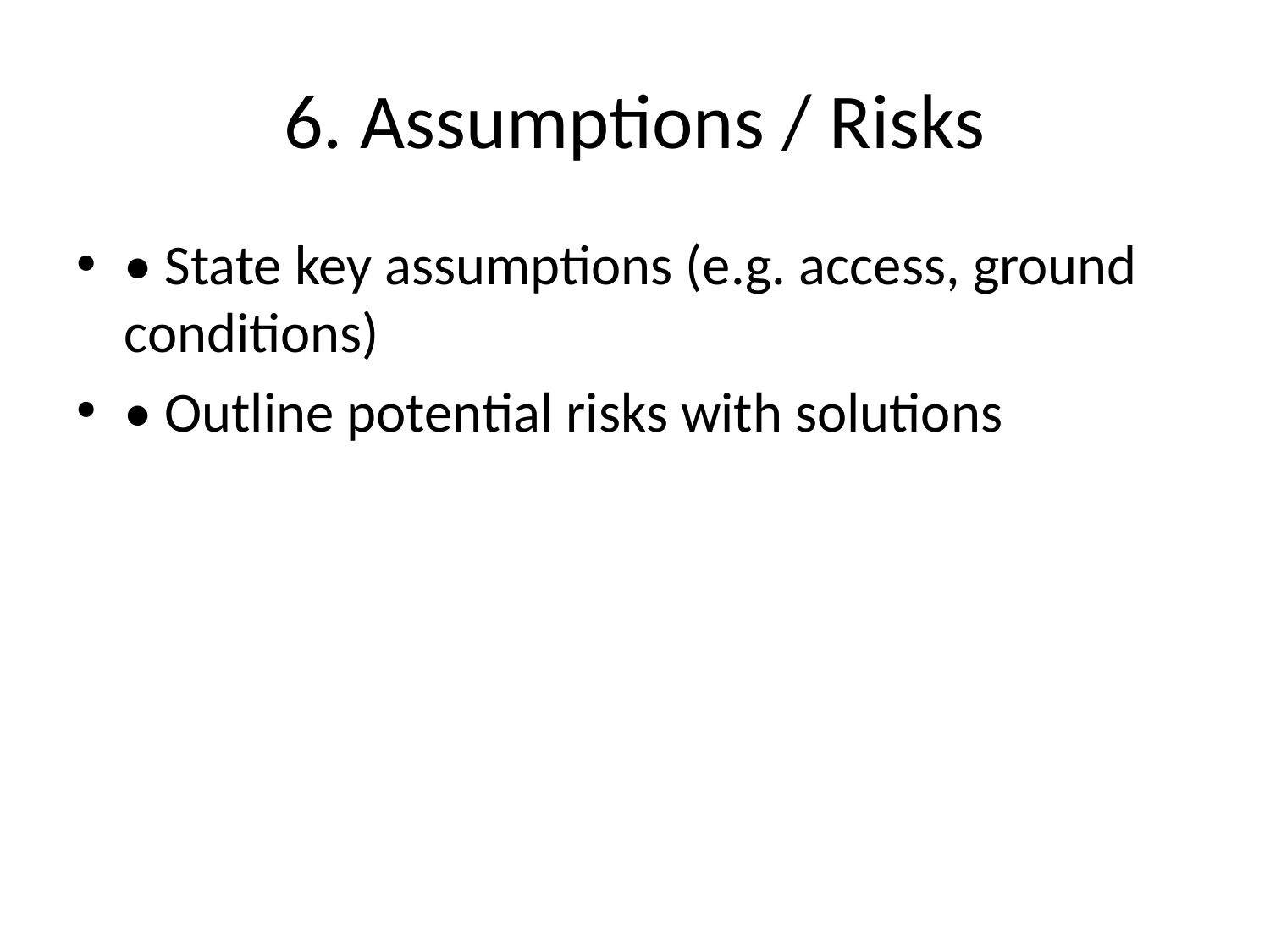

# 6. Assumptions / Risks
• State key assumptions (e.g. access, ground conditions)
• Outline potential risks with solutions